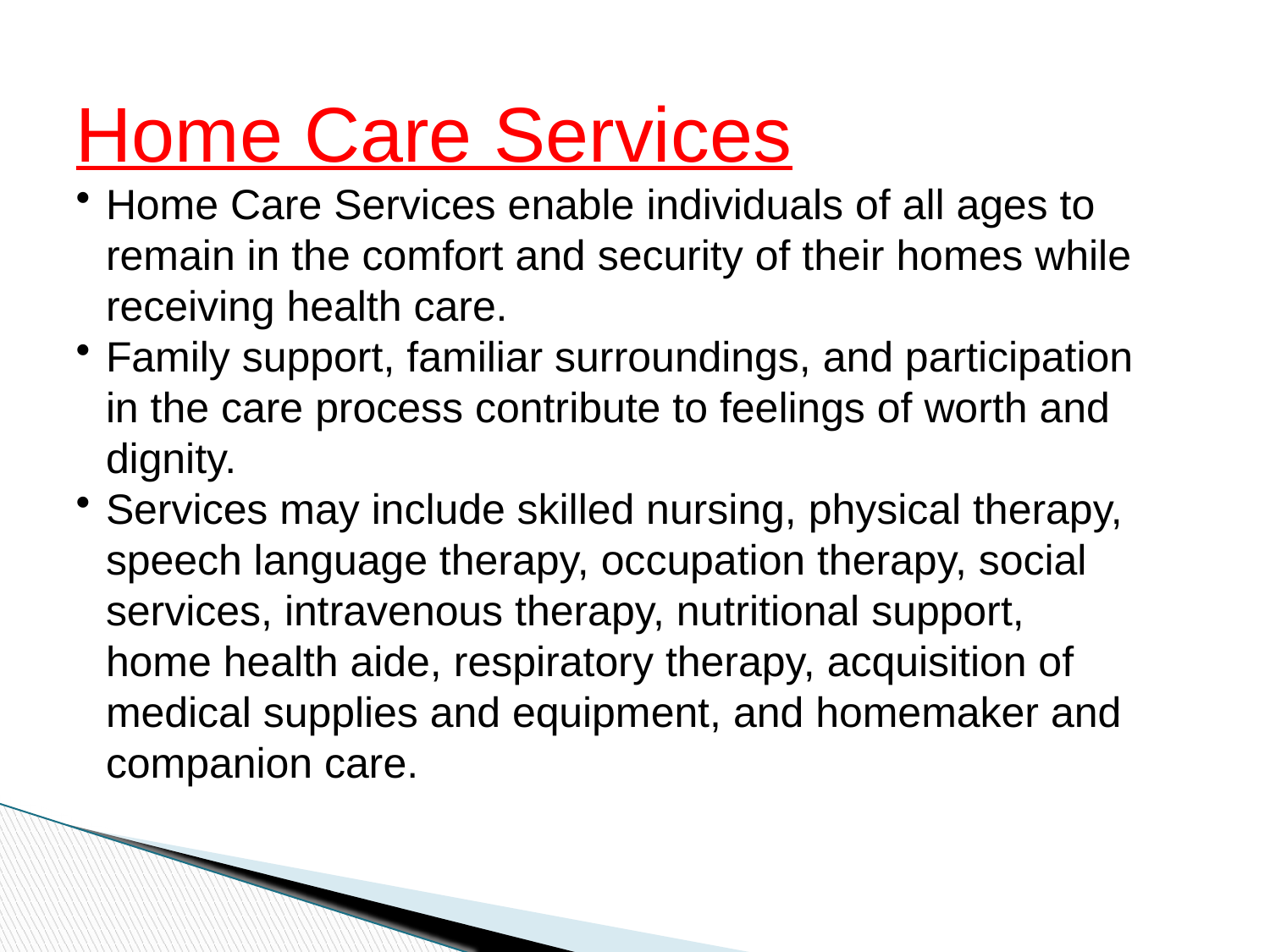

Home Care Services
Home Care Services enable individuals of all ages to    remain in the comfort and security of their homes while receiving health care.
Family support, familiar surroundings, and participation in the care process contribute to feelings of worth and dignity.
Services may include skilled nursing, physical therapy, speech language therapy, occupation therapy, social services, intravenous therapy, nutritional support, home health aide, respiratory therapy, acquisition of medical supplies and equipment, and homemaker and companion care.